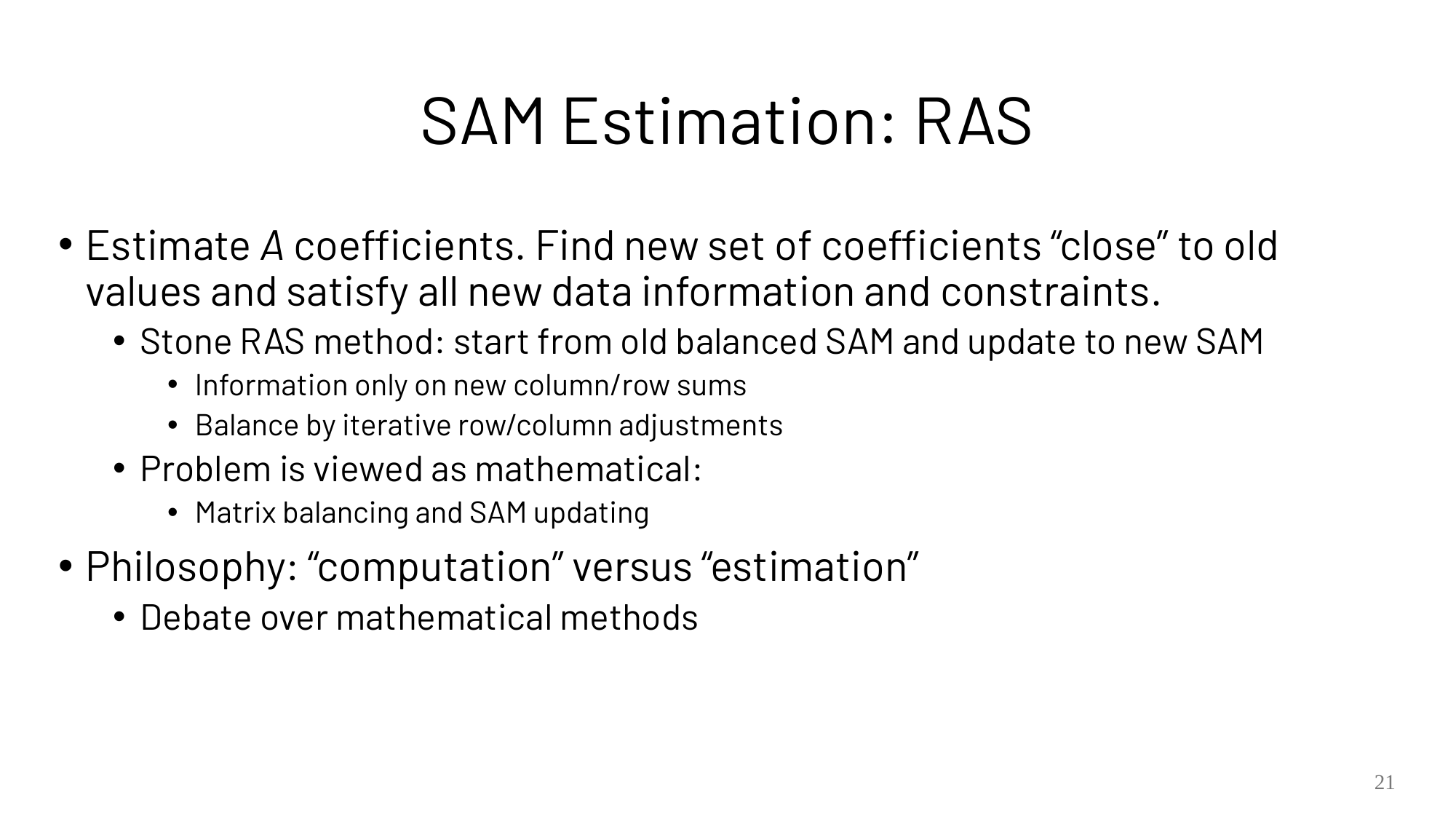

# SAM Estimation: RAS
Estimate A coefficients. Find new set of coefficients “close” to old values and satisfy all new data information and constraints.
Stone RAS method: start from old balanced SAM and update to new SAM
Information only on new column/row sums
Balance by iterative row/column adjustments
Problem is viewed as mathematical:
Matrix balancing and SAM updating
Philosophy: “computation” versus “estimation”
Debate over mathematical methods
21